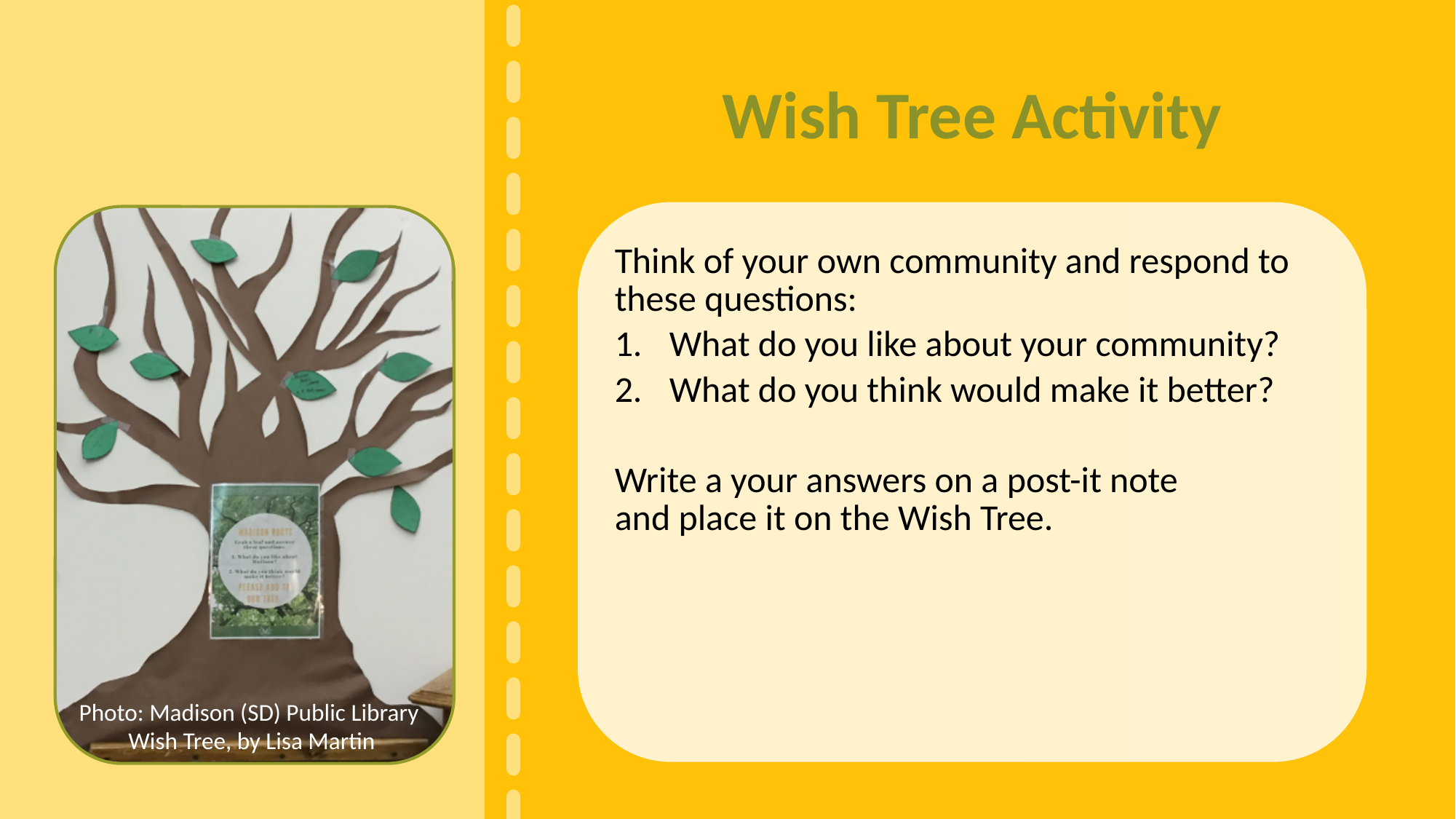

# Wish Tree Activity

Think of your own community and respond to these questions:
What do you like about your community?
What do you think would make it better?

Write a your answers on a post-it note
and place it on the Wish Tree.

Photo: Madison (SD) Public Library
Wish Tree, by Lisa Martin